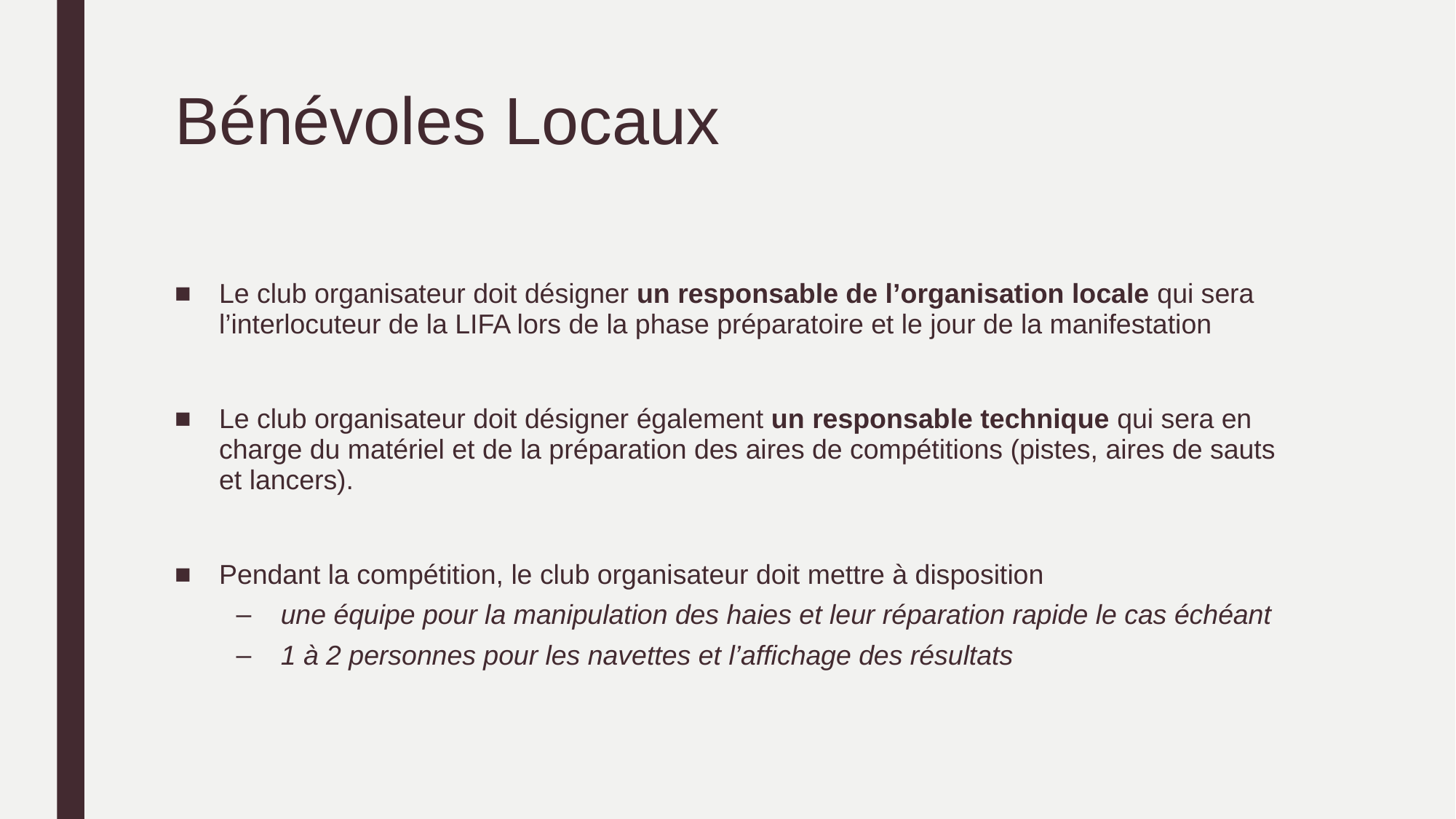

# Bénévoles Locaux
Le club organisateur doit désigner un responsable de l’organisation locale qui sera l’interlocuteur de la LIFA lors de la phase préparatoire et le jour de la manifestation

Le club organisateur doit désigner également un responsable technique qui sera en charge du matériel et de la préparation des aires de compétitions (pistes, aires de sauts et lancers).

Pendant la compétition, le club organisateur doit mettre à disposition
une équipe pour la manipulation des haies et leur réparation rapide le cas échéant
1 à 2 personnes pour les navettes et l’affichage des résultats